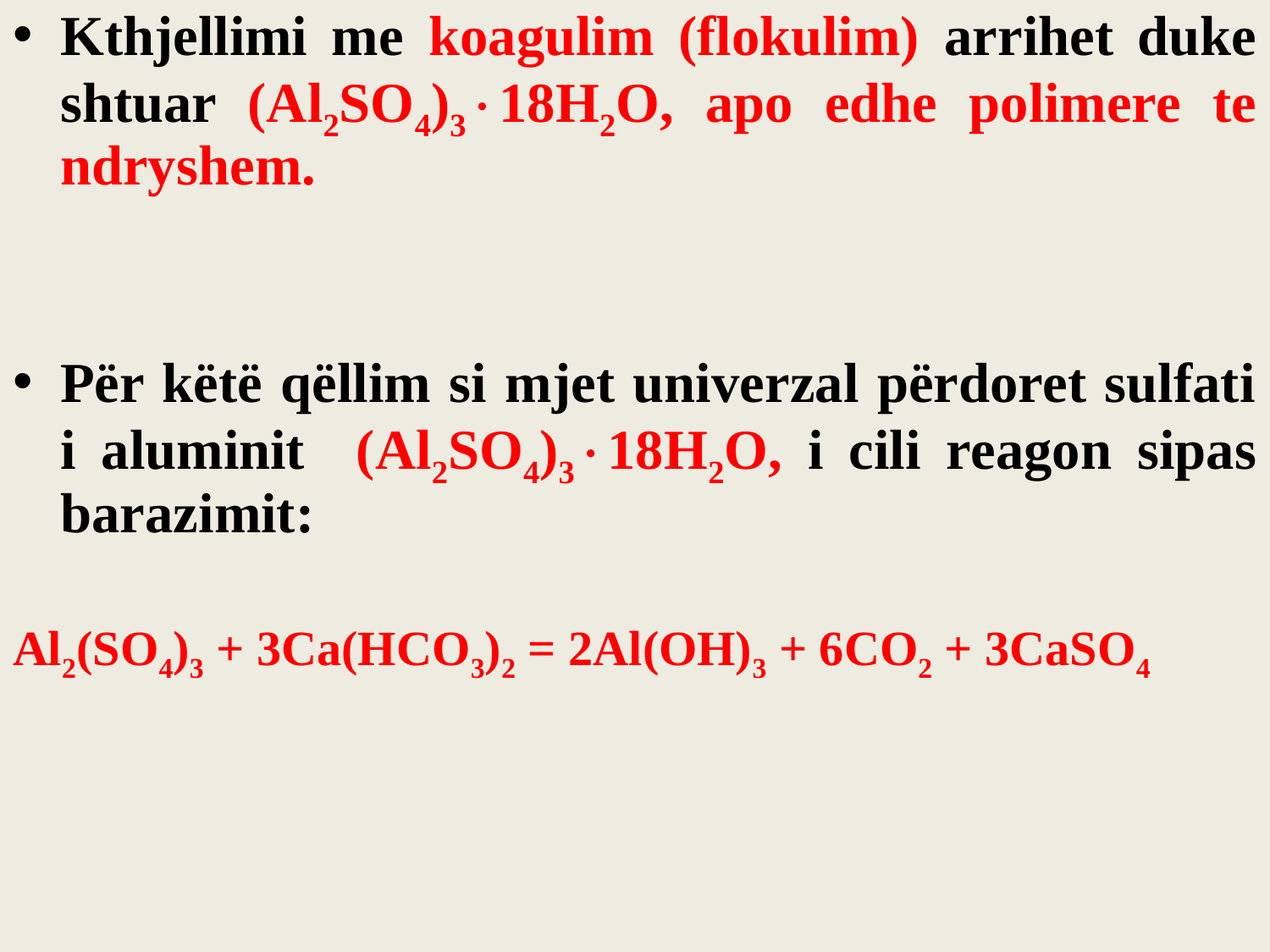

Kthjellimi me koagulim (flokulim) arrihet duke shtuar (Al2SO4)3⋅18H2O, apo edhe polimere te ndryshem.

Për këtë qëllim si mjet univerzal përdoret sulfati i aluminit  (Al2SO4)3⋅18H2O, i cili reagon sipas barazimit:

Al2(SO4)3 + 3Ca(HCO3)2 = 2Al(OH)3 + 6CO2 + 3CaSO4